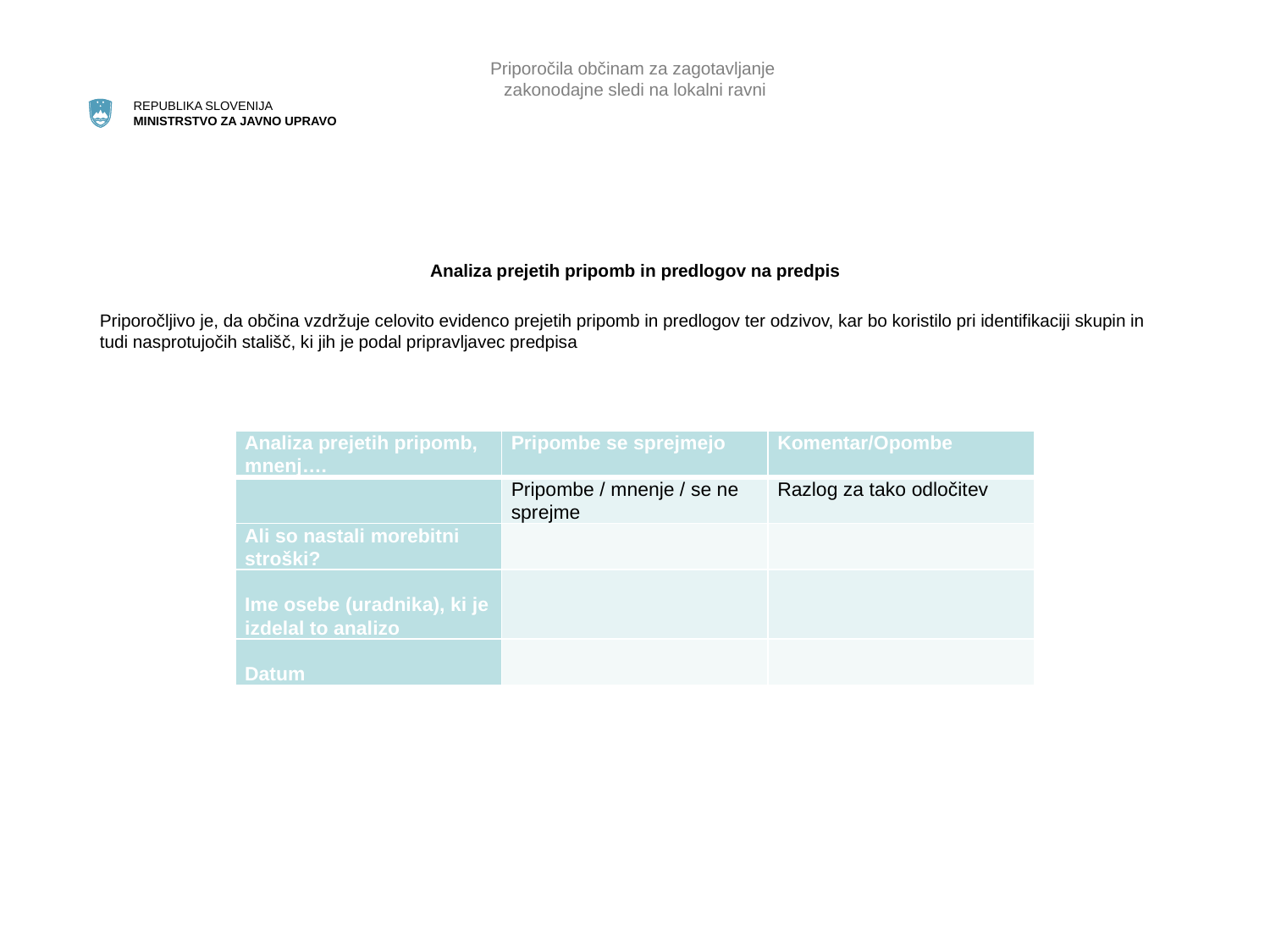

# Priporočila občinam za zagotavljanje zakonodajne sledi na lokalni ravni
Analiza prejetih pripomb in predlogov na predpis

Priporočljivo je, da občina vzdržuje celovito evidenco prejetih pripomb in predlogov ter odzivov, kar bo koristilo pri identifikaciji skupin in tudi nasprotujočih stališč, ki jih je podal pripravljavec predpisa

| Analiza prejetih pripomb, mnenj…. | Pripombe se sprejmejo | Komentar/Opombe |
| --- | --- | --- |
|  | Pripombe / mnenje / se ne sprejme | Razlog za tako odločitev |
| Ali so nastali morebitni stroški? |  |  |
| Ime osebe (uradnika), ki je izdelal to analizo |  |  |
| Datum |  |  |